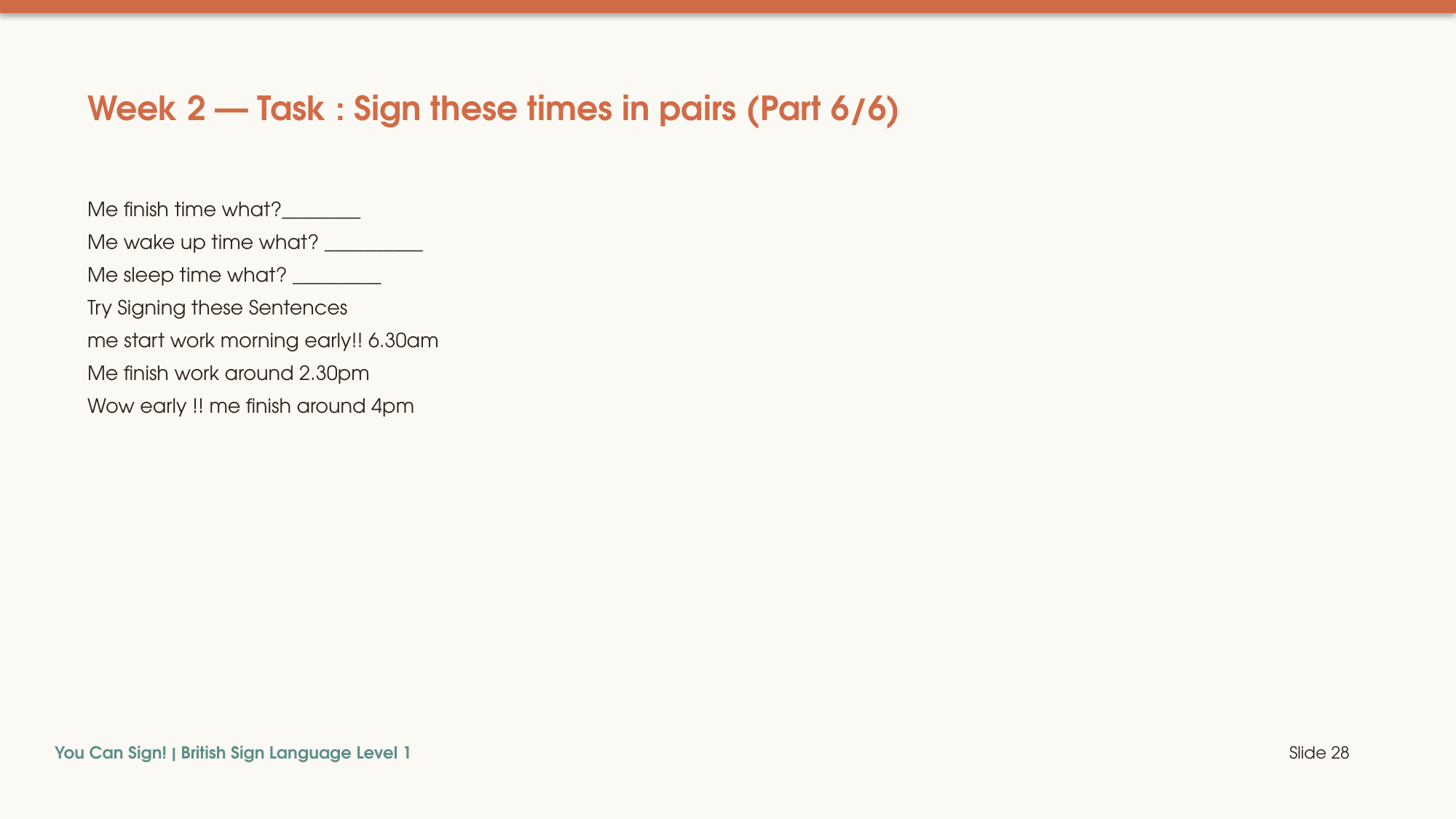

Week 2 — Task : Sign these times in pairs (Part 6/6)
Me finish time what?________
Me wake up time what? __________
Me sleep time what? _________
Try Signing these Sentences
me start work morning early!! 6.30am
Me finish work around 2.30pm
Wow early !! me finish around 4pm
You Can Sign! | British Sign Language Level 1
Slide 28